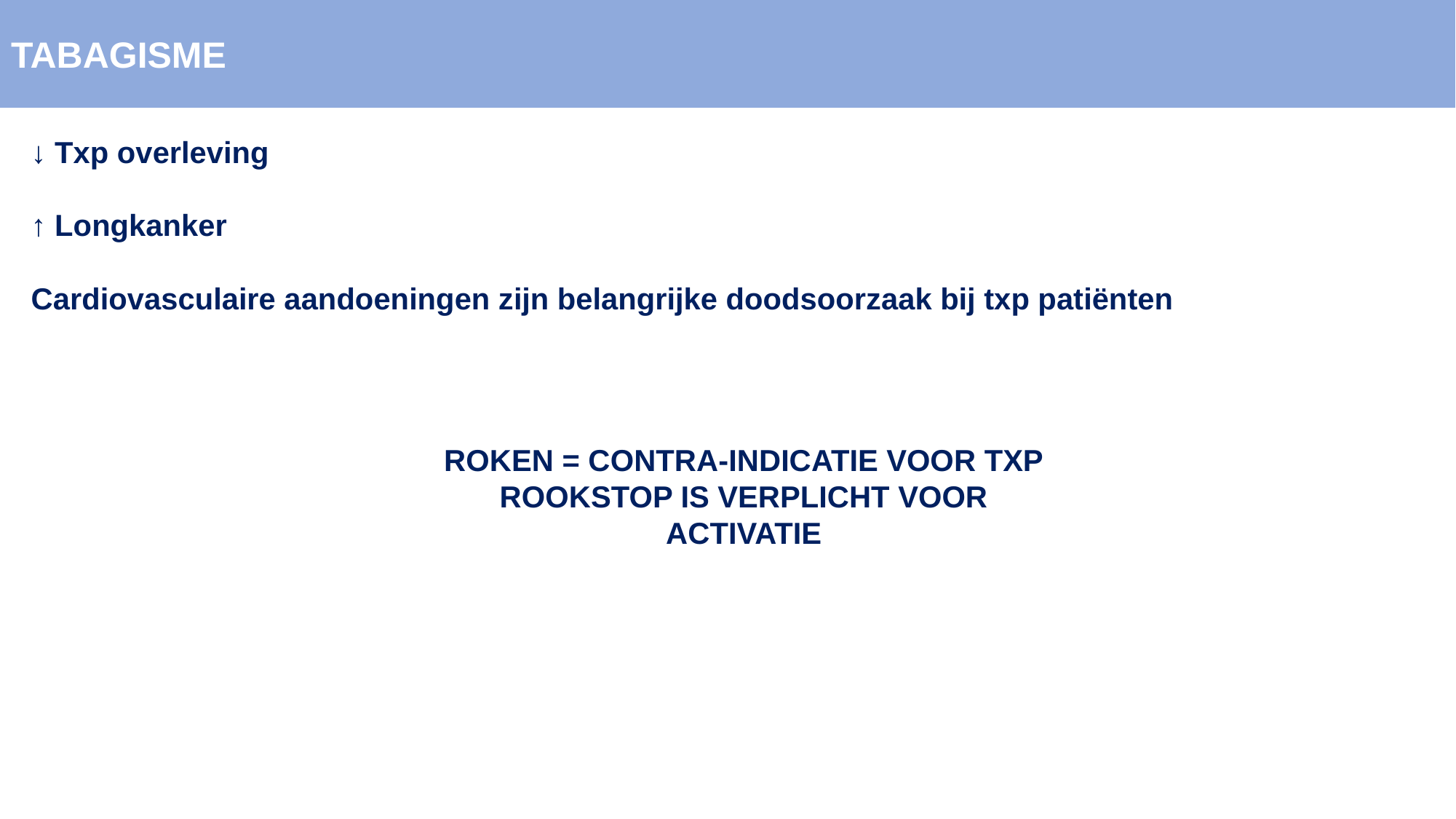

TABAGISME
↓ Txp overleving

↑ Longkanker

Cardiovasculaire aandoeningen zijn belangrijke doodsoorzaak bij txp patiënten

ROKEN = CONTRA-INDICATIE VOOR TXP
ROOKSTOP IS VERPLICHT VOOR ACTIVATIE